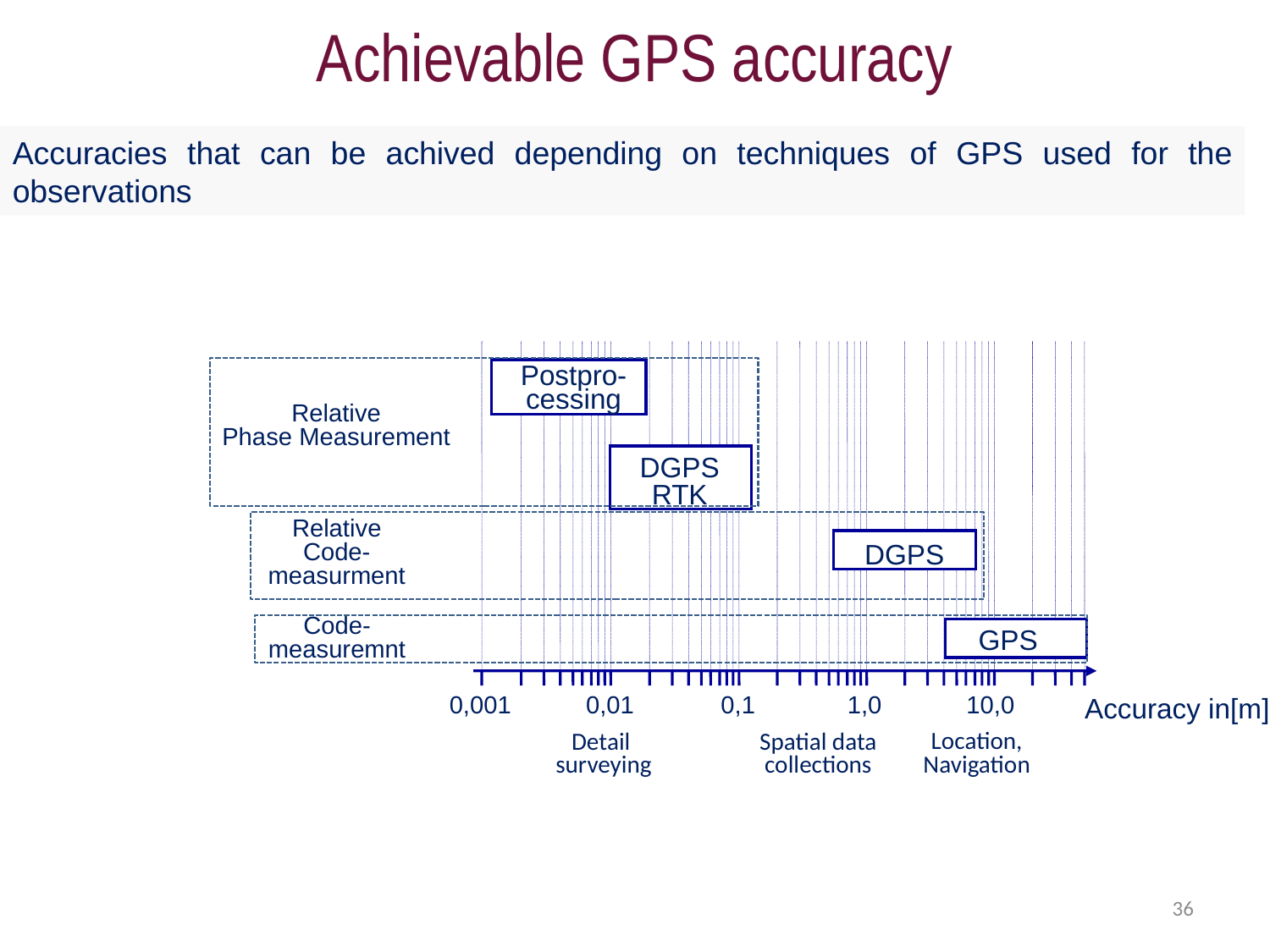

Achievable GPS accuracy
Accuracies that can be achived depending on techniques of GPS used for the observations

0,001
0,01
0,1
1,0
10,0
 Accuracy in[m]

Postpro-
cessing

DGPS
RTK
Relative
Phase Measurement

Relative
Code-
measurment
DGPS

Code-
measuremnt

GPS
Location,
Navigation
Detail
surveying

Spatial data
collections
36